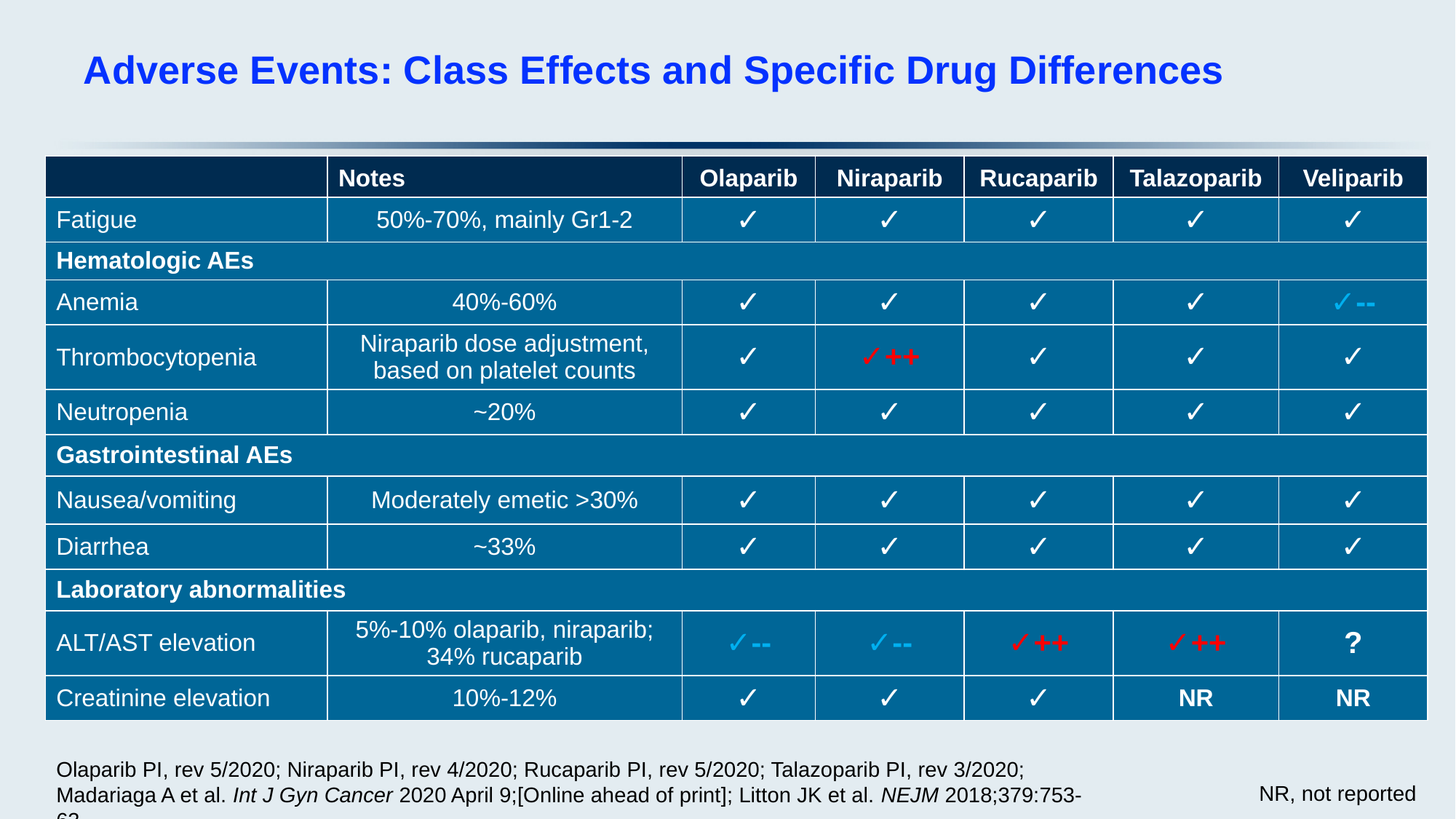

# Adverse Events: Class Effects and Specific Drug Differences
|  | Notes | Olaparib | Niraparib | Rucaparib | Talazoparib | Veliparib |
| --- | --- | --- | --- | --- | --- | --- |
| Fatigue | 50%-70%, mainly Gr1-2 | ✓ | ✓ | ✓ | ✓ | ✓ |
| Hematologic AEs |  |  |  |  |  |  |
| Anemia | 40%-60% | ✓ | ✓ | ✓ | ✓ | ✓-- |
| Thrombocytopenia | Niraparib dose adjustment, based on platelet counts | ✓ | ✓++ | ✓ | ✓ | ✓ |
| Neutropenia | ~20% | ✓ | ✓ | ✓ | ✓ | ✓ |
| Gastrointestinal AEs |  |  |  |  |  |  |
| Nausea/vomiting | Moderately emetic >30% | ✓ | ✓ | ✓ | ✓ | ✓ |
| Diarrhea | ~33% | ✓ | ✓ | ✓ | ✓ | ✓ |
| Laboratory abnormalities |  |  |  |  |  |  |
| ALT/AST elevation | 5%-10% olaparib, niraparib; 34% rucaparib | ✓-- | ✓-- | ✓++ | ✓++ | ? |
| Creatinine elevation | 10%-12% | ✓ | ✓ | ✓ | NR | NR |
Olaparib PI, rev 5/2020; Niraparib PI, rev 4/2020; Rucaparib PI, rev 5/2020; Talazoparib PI, rev 3/2020;
Madariaga A et al. Int J Gyn Cancer 2020 April 9;[Online ahead of print]; Litton JK et al. NEJM 2018;379:753-63.
NR, not reported